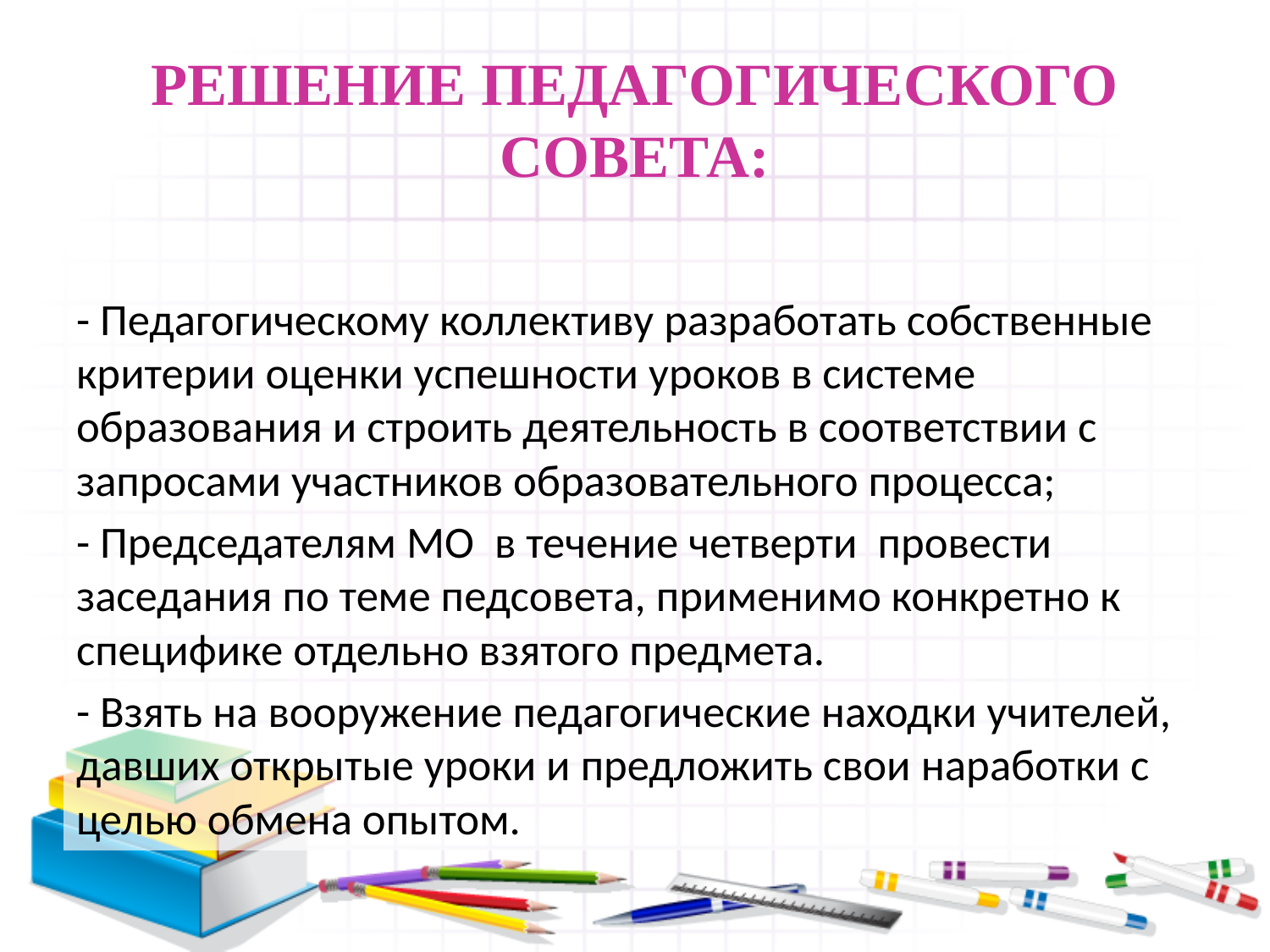

# РЕШЕНИЕ ПЕДАГОГИЧЕСКОГО СОВЕТА:

- Педагогическому коллективу разработать собственные критерии оценки успешности уроков в системе образования и строить деятельность в соответствии с запросами участников образовательного процесса;
- Председателям МО  в течение четверти  провести заседания по теме педсовета, применимо конкретно к специфике отдельно взятого предмета.
- Взять на вооружение педагогические находки учителей, давших открытые уроки и предложить свои наработки с целью обмена опытом.